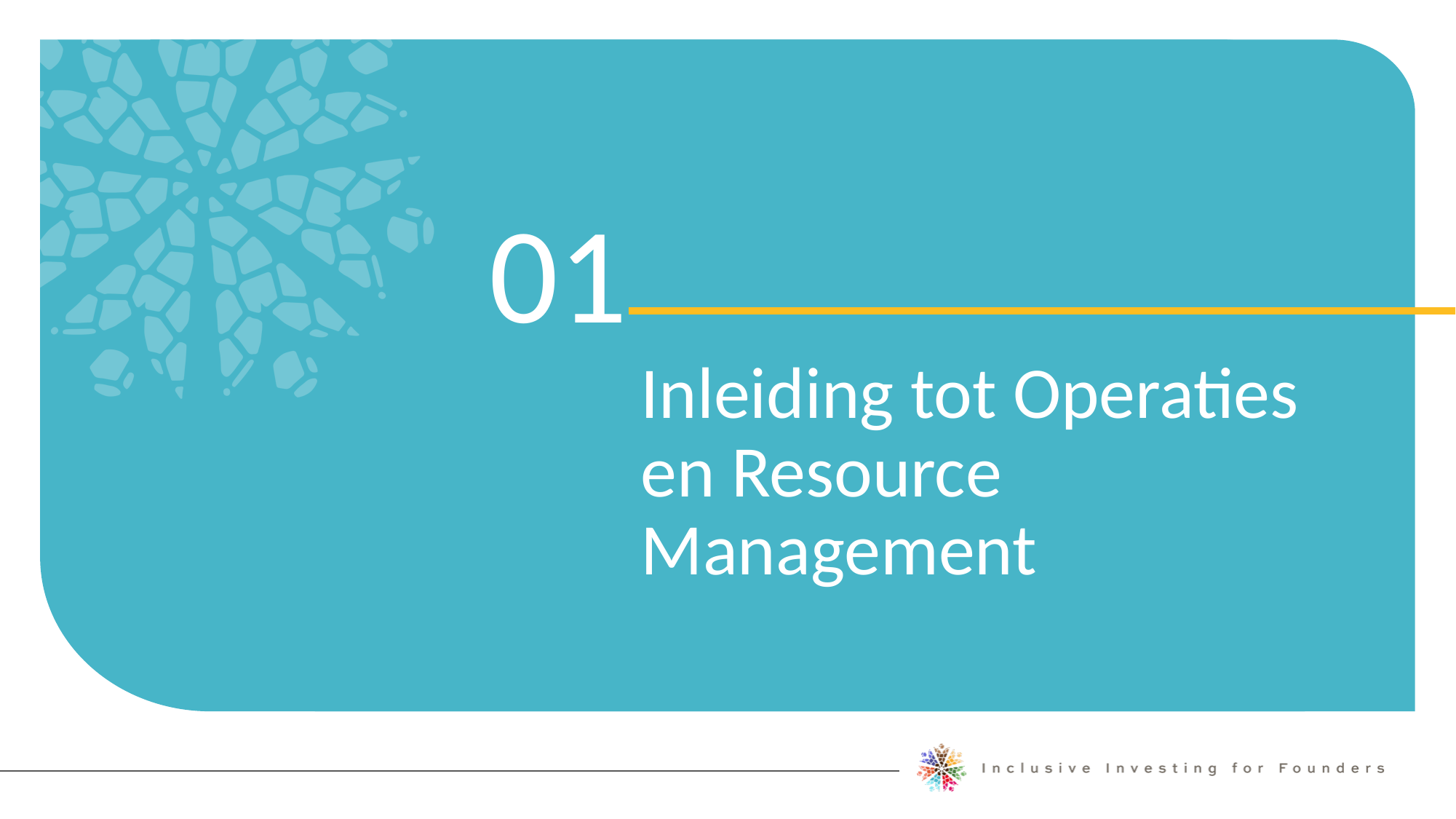

01
Inleiding tot Operaties en Resource Management